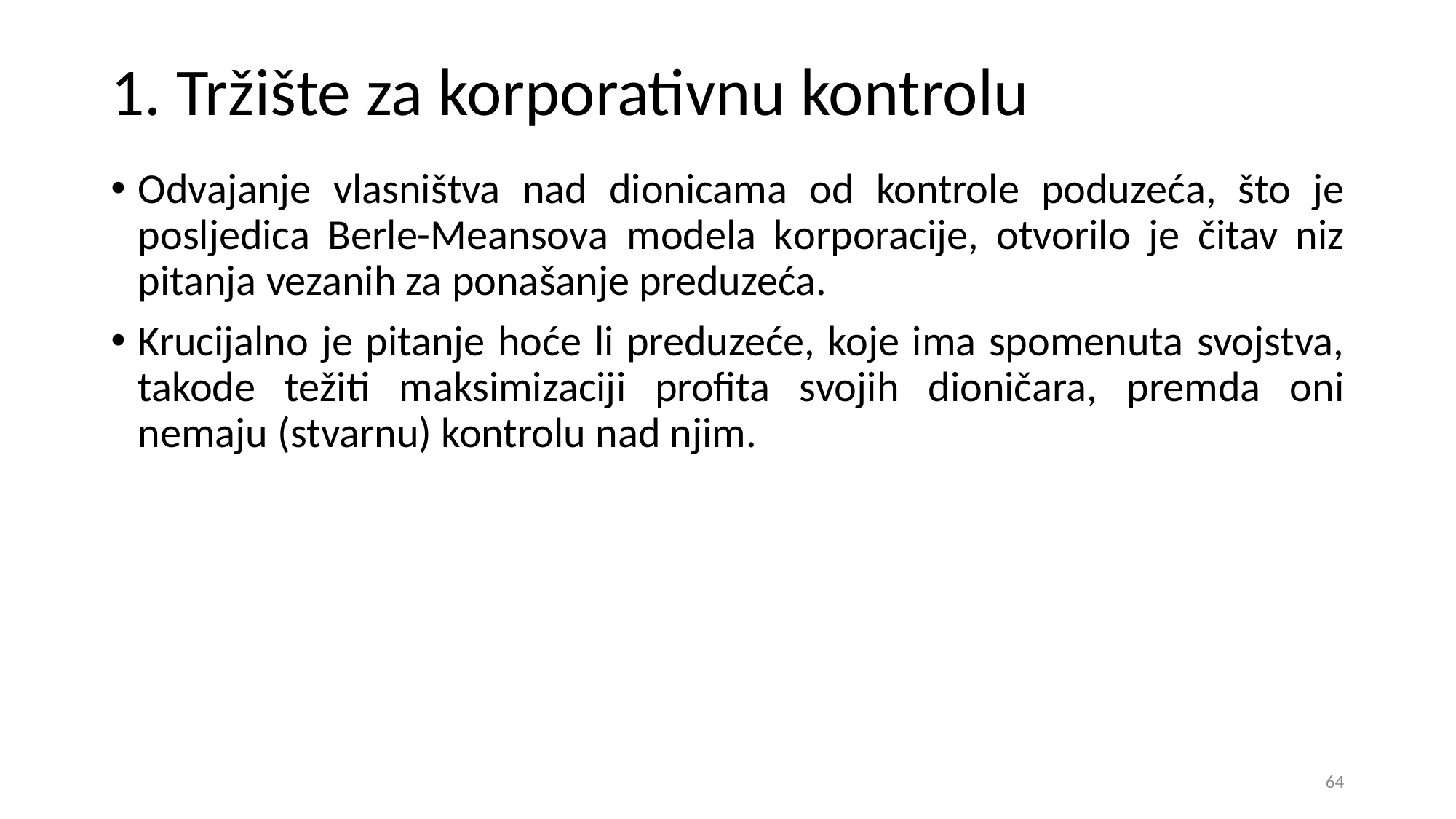

# 1. Tržište za korporativnu kontrolu
Odvajanje vlasništva nad dionicama od kontrole poduzeća, što je posljedica Berle-Meansova modela korporacije, otvorilo je čitav niz pitanja vezanih za ponašanje preduzeća.
Krucijalno je pitanje hoće li preduzeće, koje ima spomenuta svojstva, takode težiti maksimizaciji profita svojih dioničara, premda oni nemaju (stvarnu) kontrolu nad njim.
64